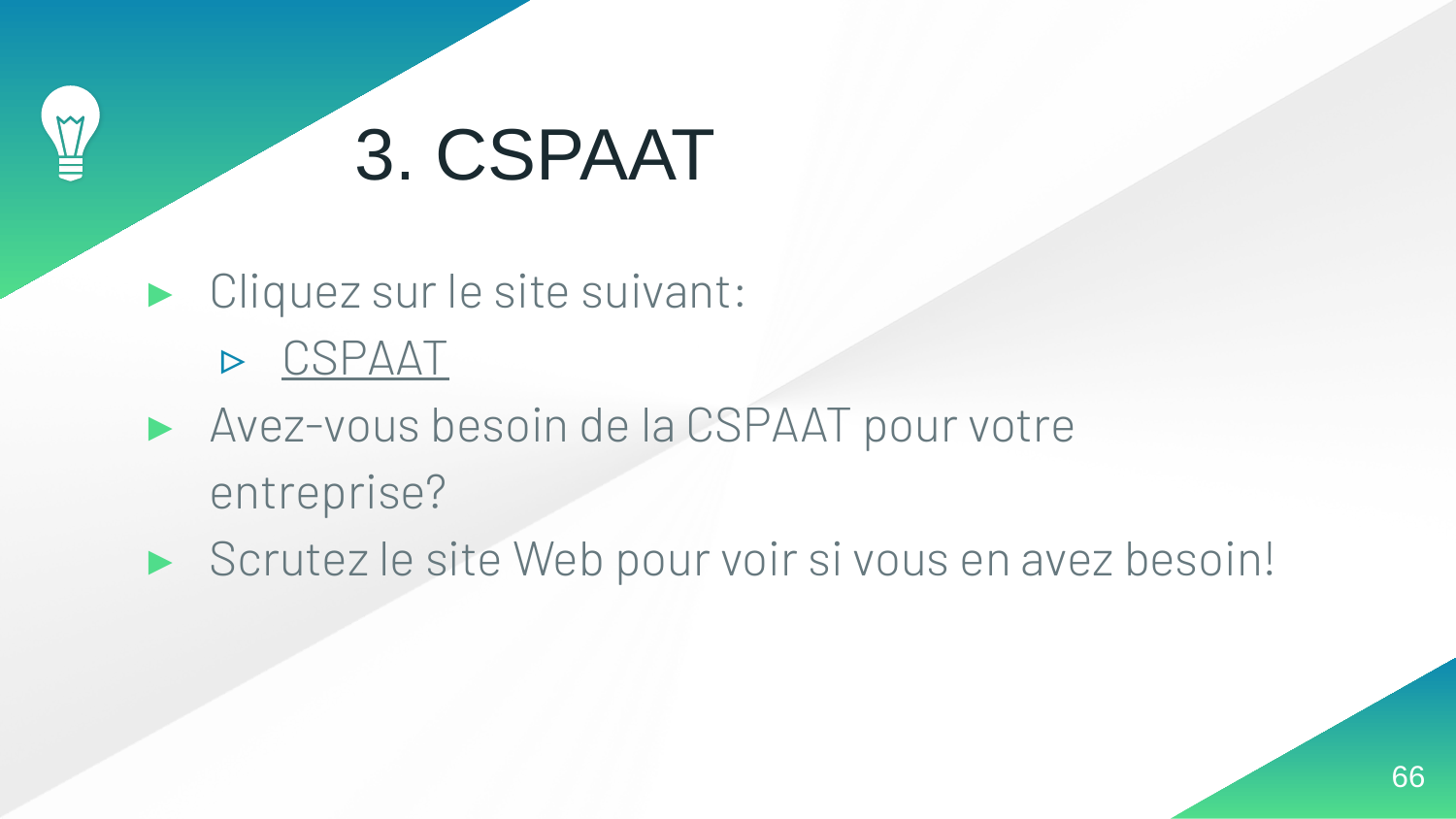

# 3. CSPAAT
Cliquez sur le site suivant:
CSPAAT
Avez-vous besoin de la CSPAAT pour votre entreprise?
Scrutez le site Web pour voir si vous en avez besoin!
66